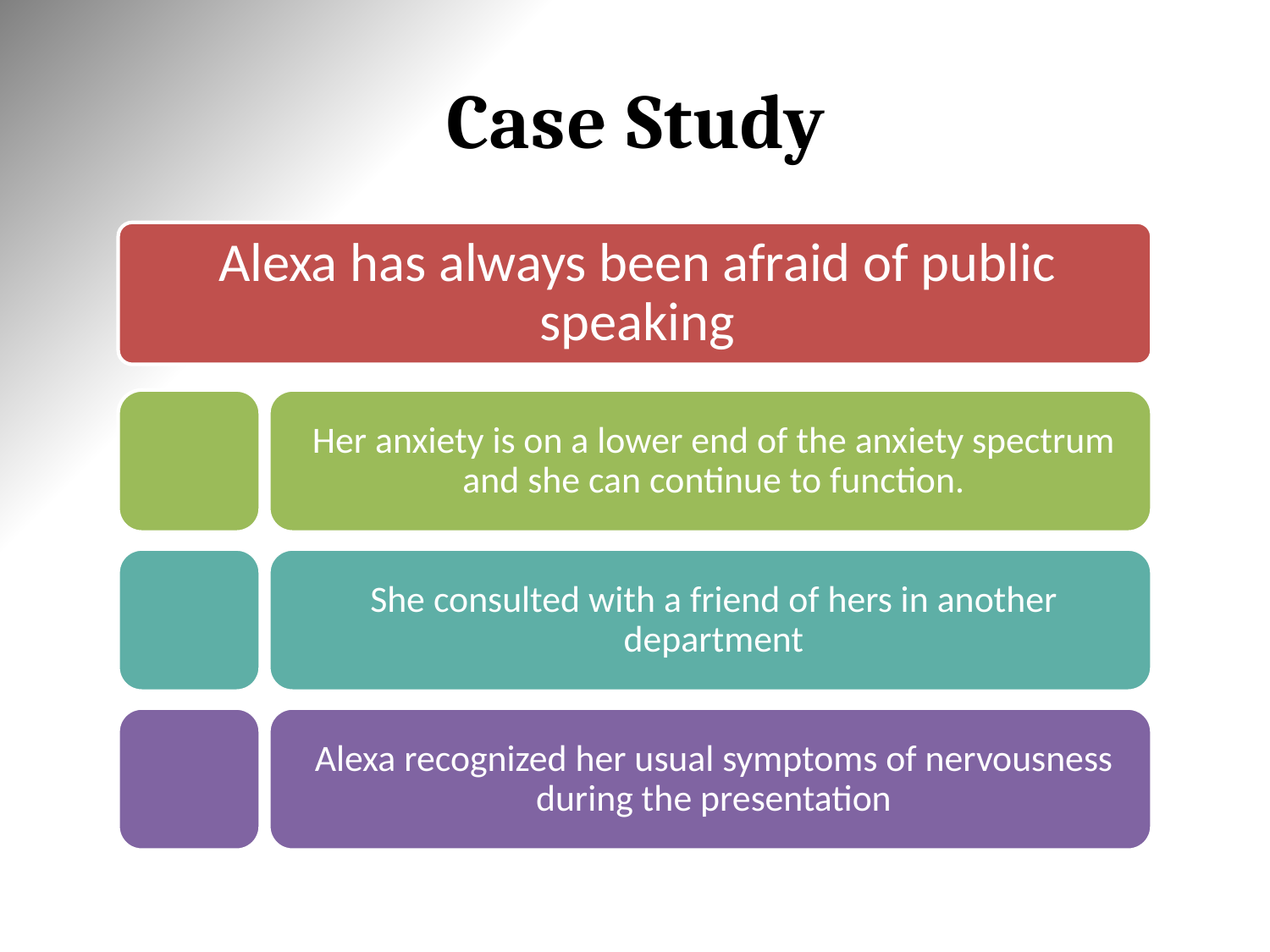

# Case Study
Alexa has always been afraid of public speaking
Her anxiety is on a lower end of the anxiety spectrum and she can continue to function.
She consulted with a friend of hers in another department
Alexa recognized her usual symptoms of nervousness during the presentation